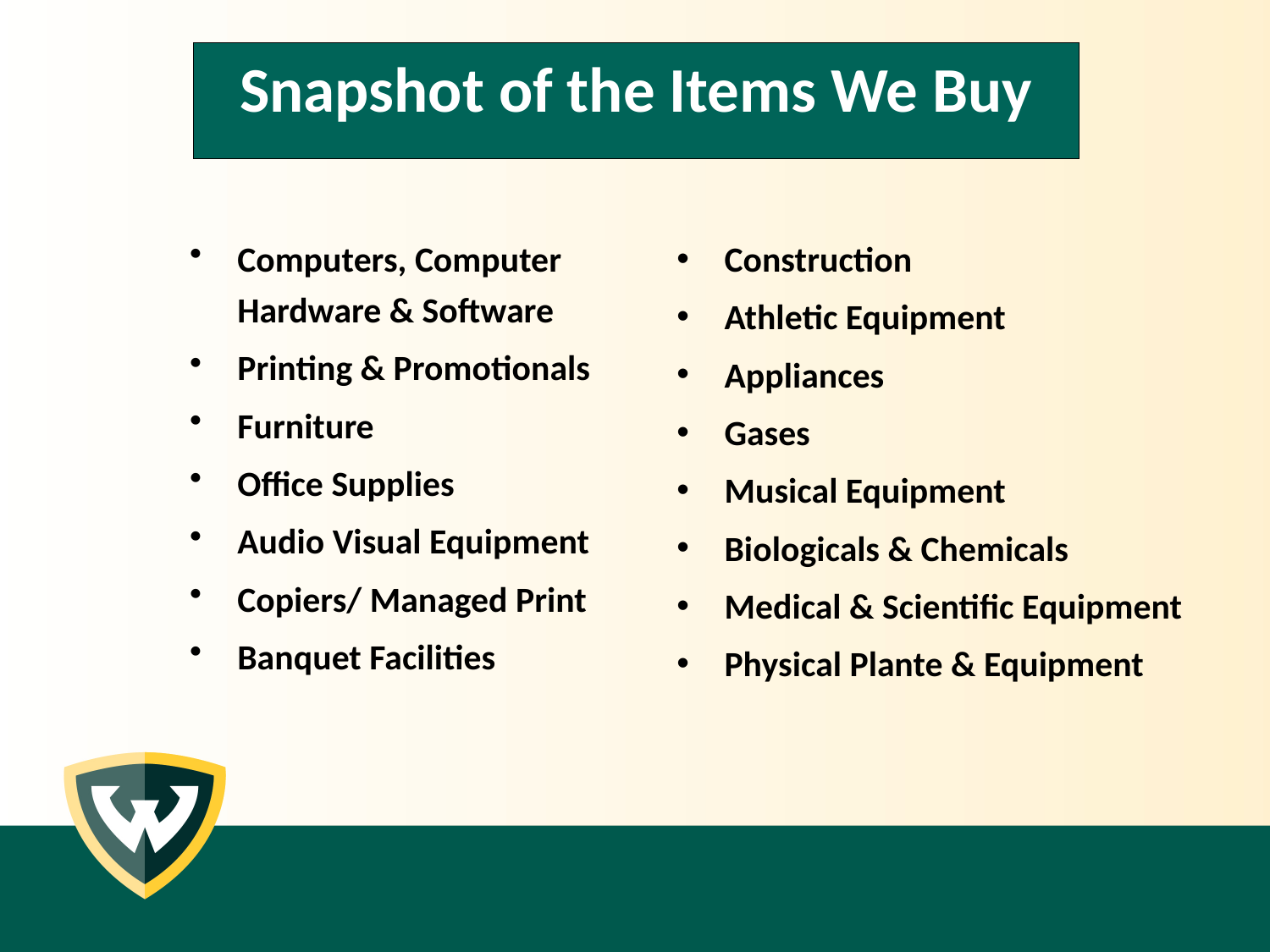

Snapshot of the Items We Buy
Computers, Computer Hardware & Software
Printing & Promotionals
Furniture
Office Supplies
Audio Visual Equipment
Copiers/ Managed Print
Banquet Facilities
Construction
Athletic Equipment
Appliances
Gases
Musical Equipment
Biologicals & Chemicals
Medical & Scientific Equipment
Physical Plante & Equipment